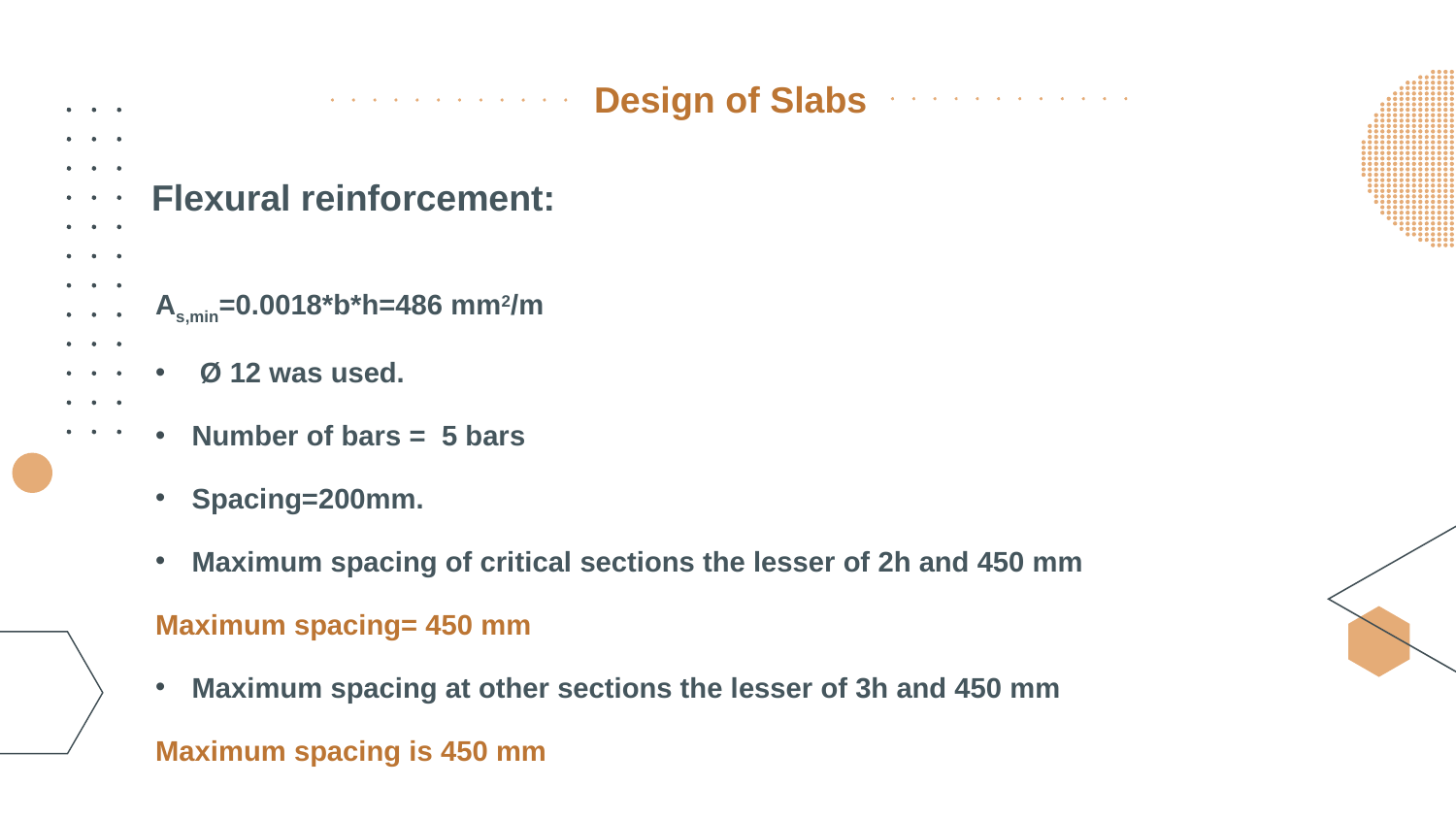

# Design of Slabs

Flexural reinforcement:
As,min=0.0018*b*h=486 mm2/m
 Ø 12 was used.
Number of bars =  5 bars
Spacing=200mm.
Maximum spacing of critical sections the lesser of 2h and 450 mm
Maximum spacing= 450 mm
Maximum spacing at other sections the lesser of 3h and 450 mm
Maximum spacing is 450 mm